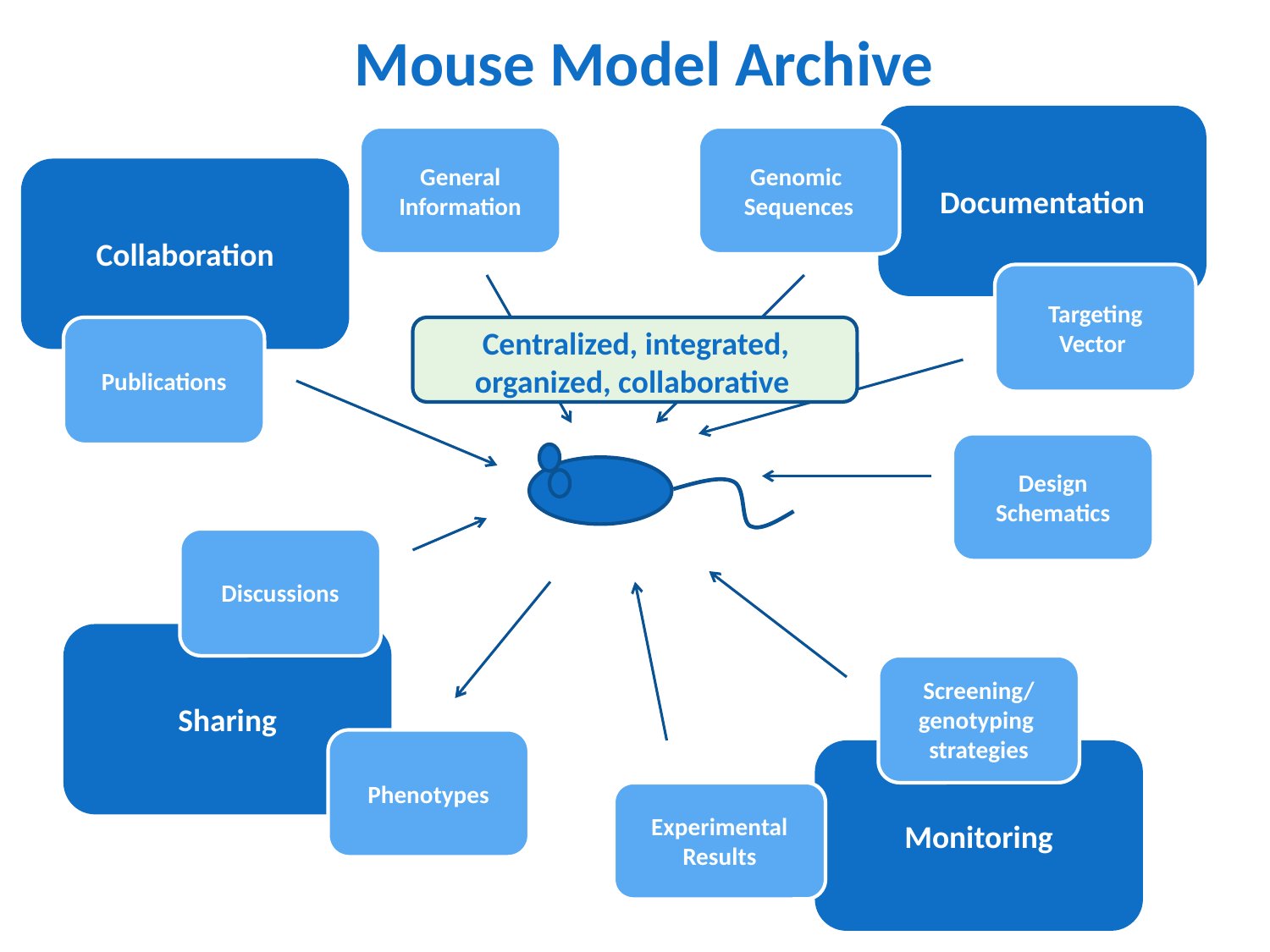

Mouse Model Archive
Documentation
General Information
Genomic  Sequences
Targeting Vector
Publications
Design Schematics
Discussions
Screening/ genotyping  strategies
Phenotypes
Experimental
Results
Collaboration

Centralized, integrated, organized, collaborative

Sharing
Monitoring